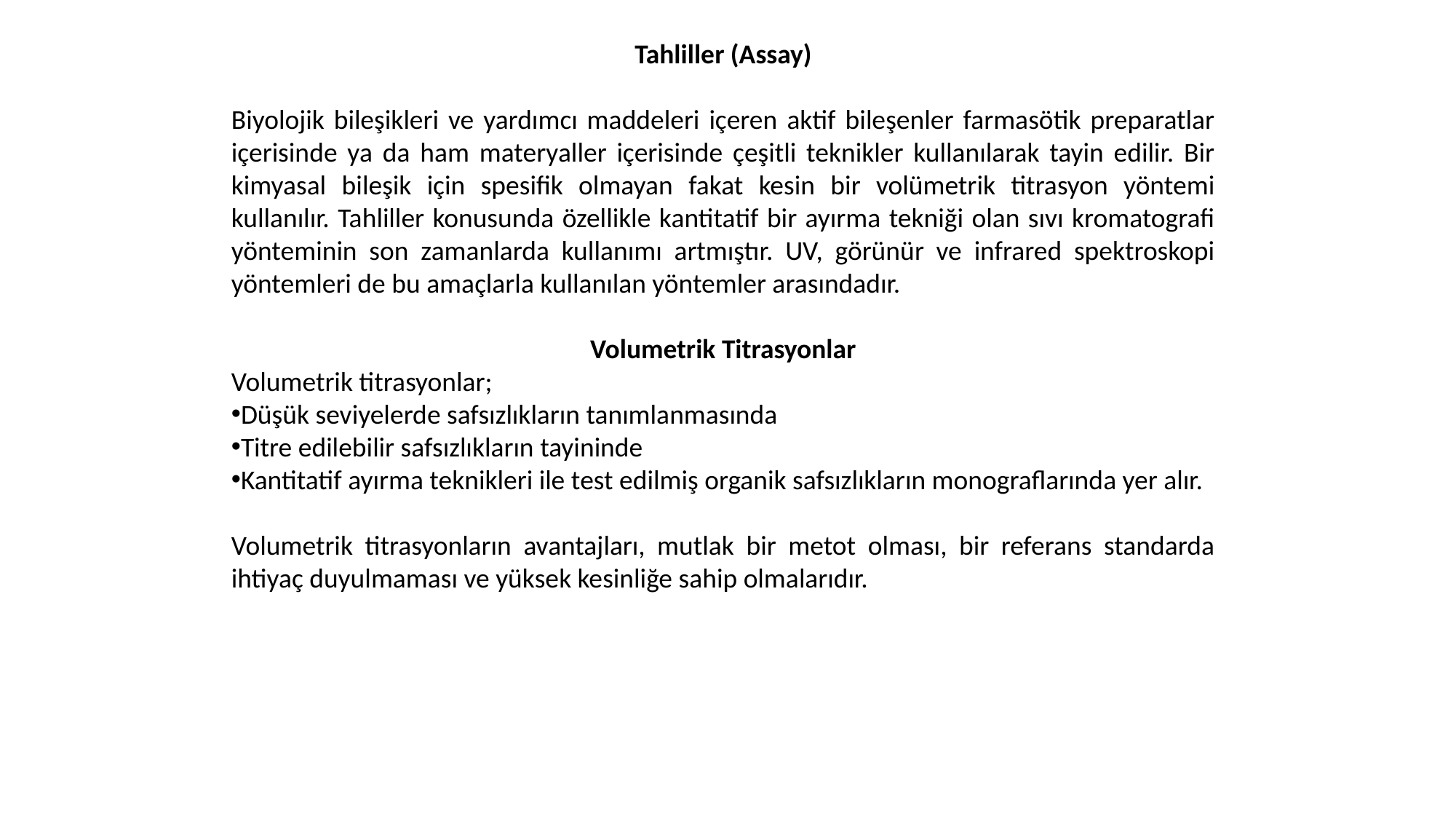

Tahliller (Assay)

Biyolojik bileşikleri ve yardımcı maddeleri içeren aktif bileşenler farmasötik preparatlar içerisinde ya da ham materyaller içerisinde çeşitli teknikler kullanılarak tayin edilir. Bir kimyasal bileşik için spesifik olmayan fakat kesin bir volümetrik titrasyon yöntemi kullanılır. Tahliller konusunda özellikle kantitatif bir ayırma tekniği olan sıvı kromatografi yönteminin son zamanlarda kullanımı artmıştır. UV, görünür ve infrared spektroskopi yöntemleri de bu amaçlarla kullanılan yöntemler arasındadır.

Volumetrik Titrasyonlar
Volumetrik titrasyonlar;
Düşük seviyelerde safsızlıkların tanımlanmasında
Titre edilebilir safsızlıkların tayininde
Kantitatif ayırma teknikleri ile test edilmiş organik safsızlıkların monograflarında yer alır.

Volumetrik titrasyonların avantajları, mutlak bir metot olması, bir referans standarda ihtiyaç duyulmaması ve yüksek kesinliğe sahip olmalarıdır.